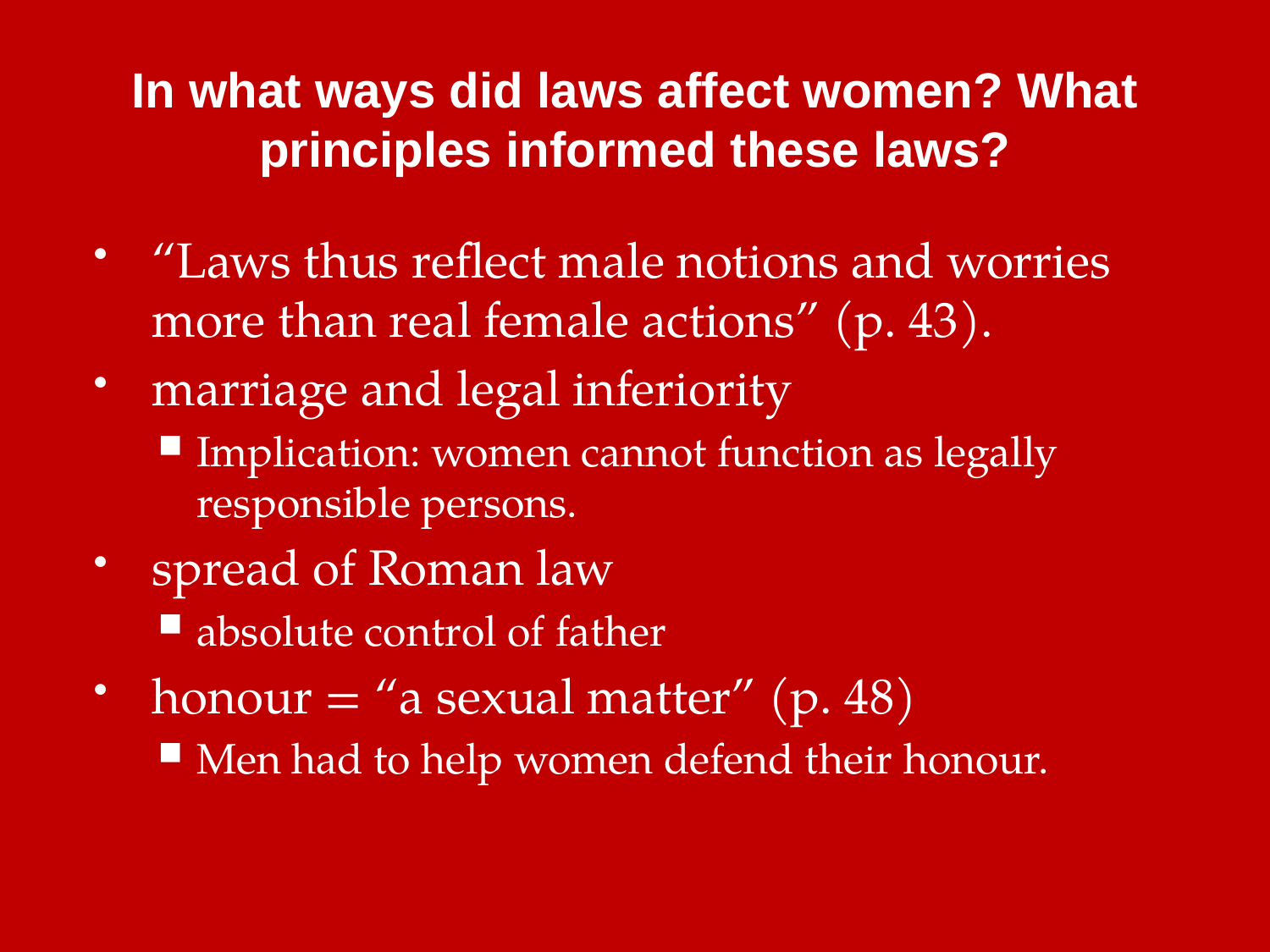

# In what ways did laws affect women? What principles informed these laws?
“Laws thus reflect male notions and worries more than real female actions” (p. 43).
marriage and legal inferiority
Implication: women cannot function as legally responsible persons.
spread of Roman law
absolute control of father
honour = “a sexual matter” (p. 48)
Men had to help women defend their honour.